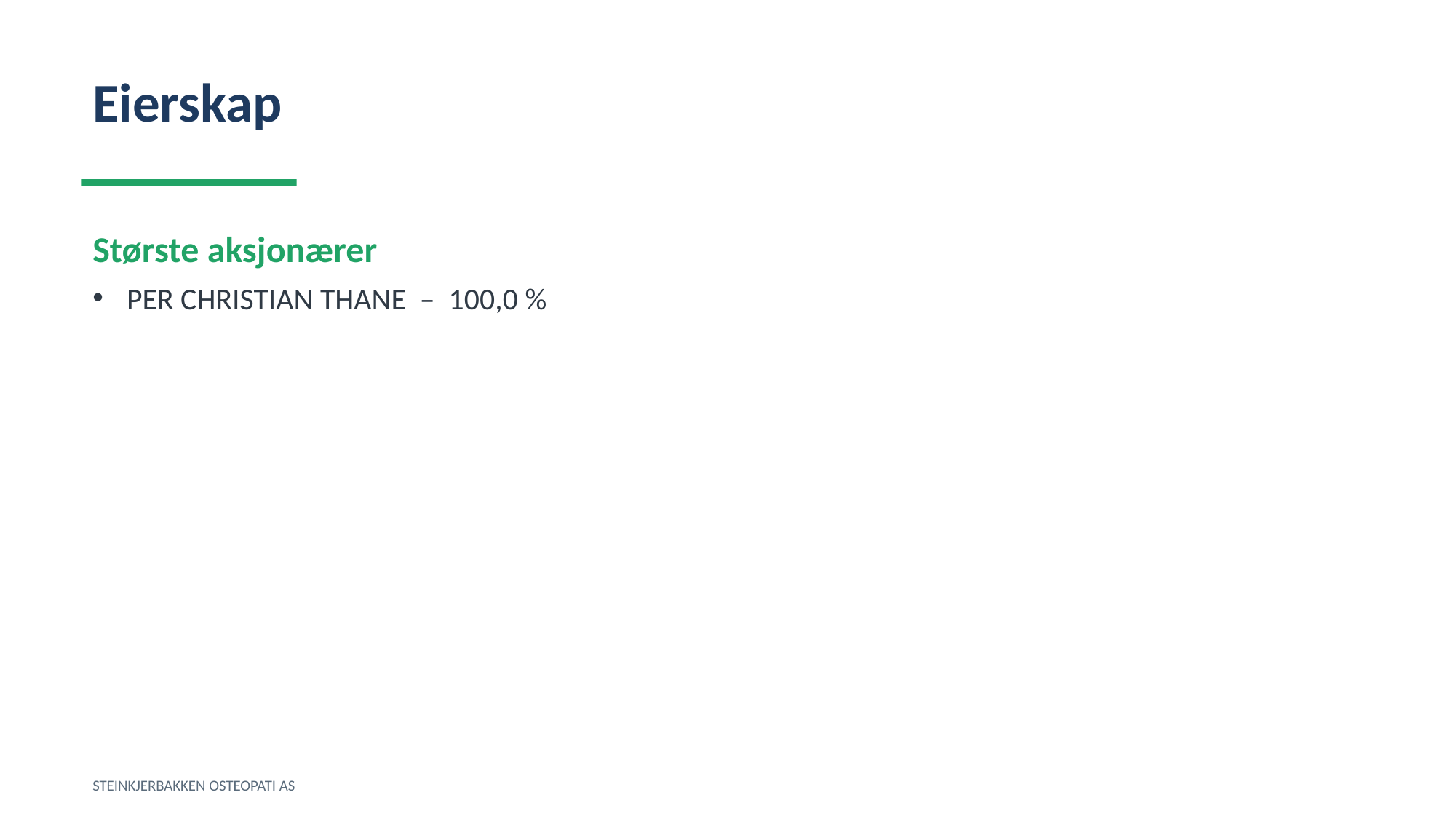

Eierskap

Største aksjonærer
PER CHRISTIAN THANE  –  100,0 %
STEINKJERBAKKEN OSTEOPATI AS